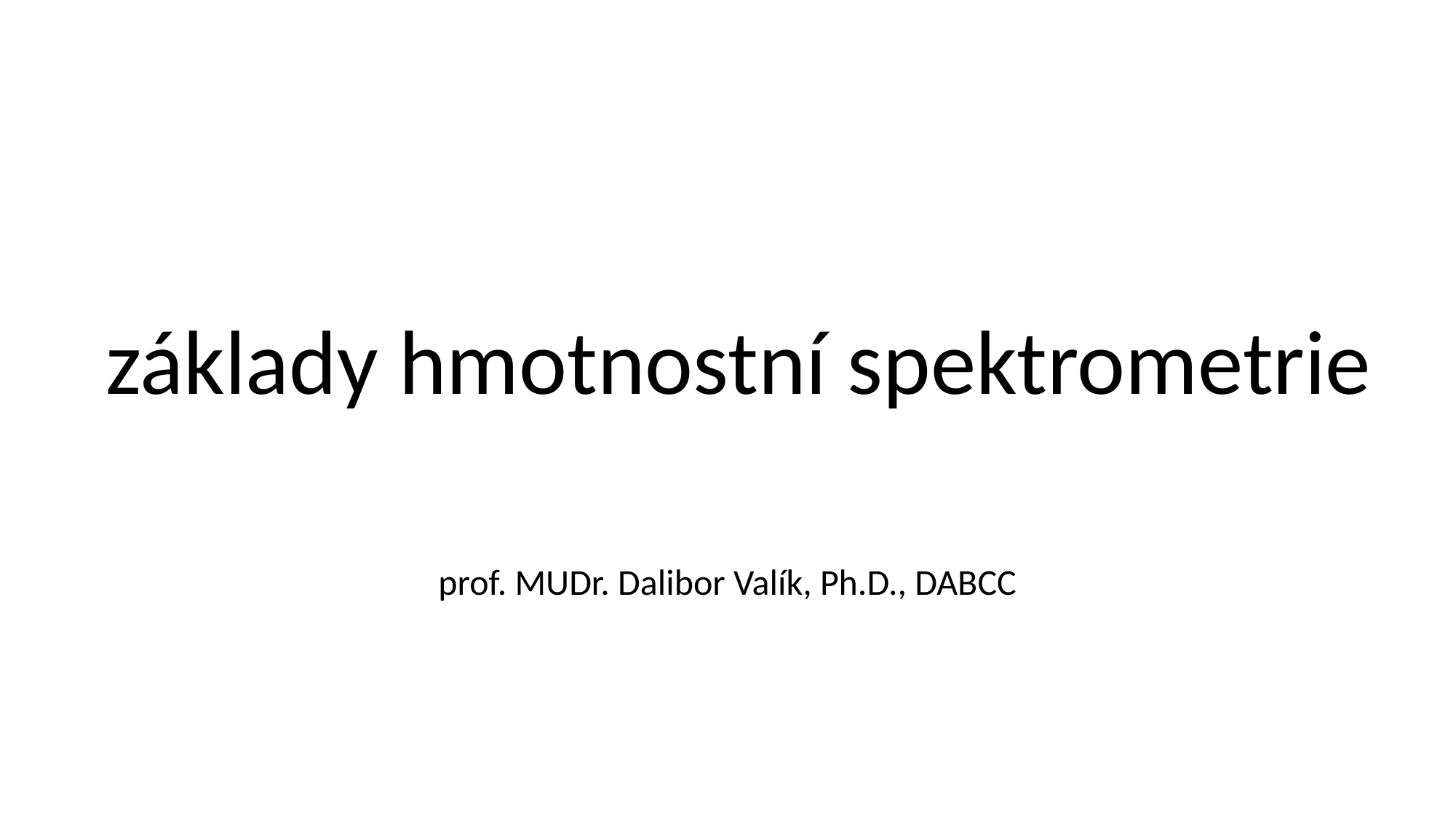

# základy hmotnostní spektrometrie
prof. MUDr. Dalibor Valík, Ph.D., DABCC